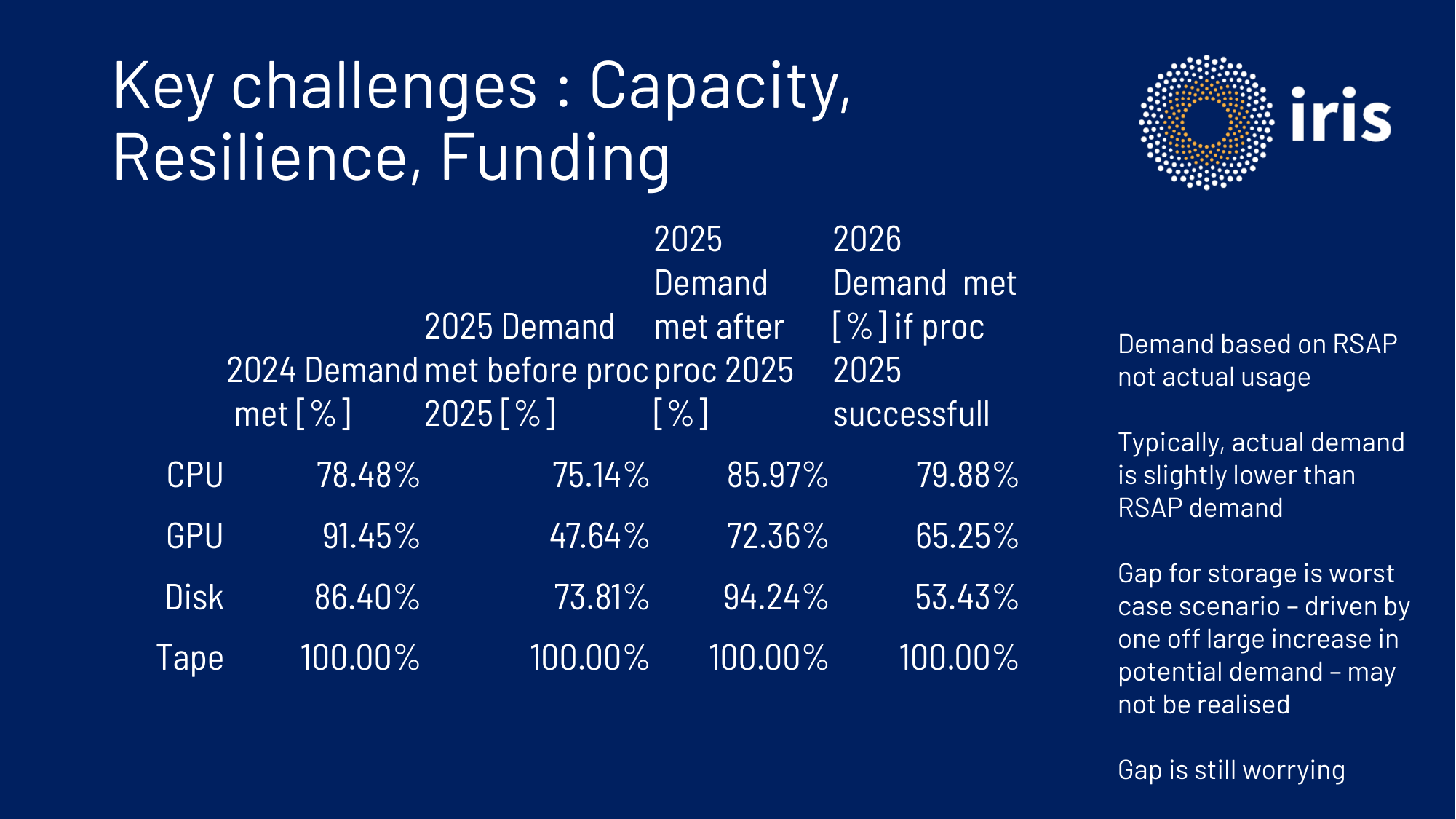

# Key challenges : Capacity, Resilience, Funding
|  | 2024 Demand met [%] | 2025 Demand met before proc 2025 [%] | 2025 Demand met after proc 2025 [%] | 2026 Demand met [%] if proc 2025 successfull |
| --- | --- | --- | --- | --- |
| CPU | 78.48% | 75.14% | 85.97% | 79.88% |
| GPU | 91.45% | 47.64% | 72.36% | 65.25% |
| Disk | 86.40% | 73.81% | 94.24% | 53.43% |
| Tape | 100.00% | 100.00% | 100.00% | 100.00% |
Demand based on RSAP not actual usage

Typically, actual demand is slightly lower than RSAP demand

Gap for storage is worst case scenario – driven by one off large increase in potential demand – may not be realised

Gap is still worrying